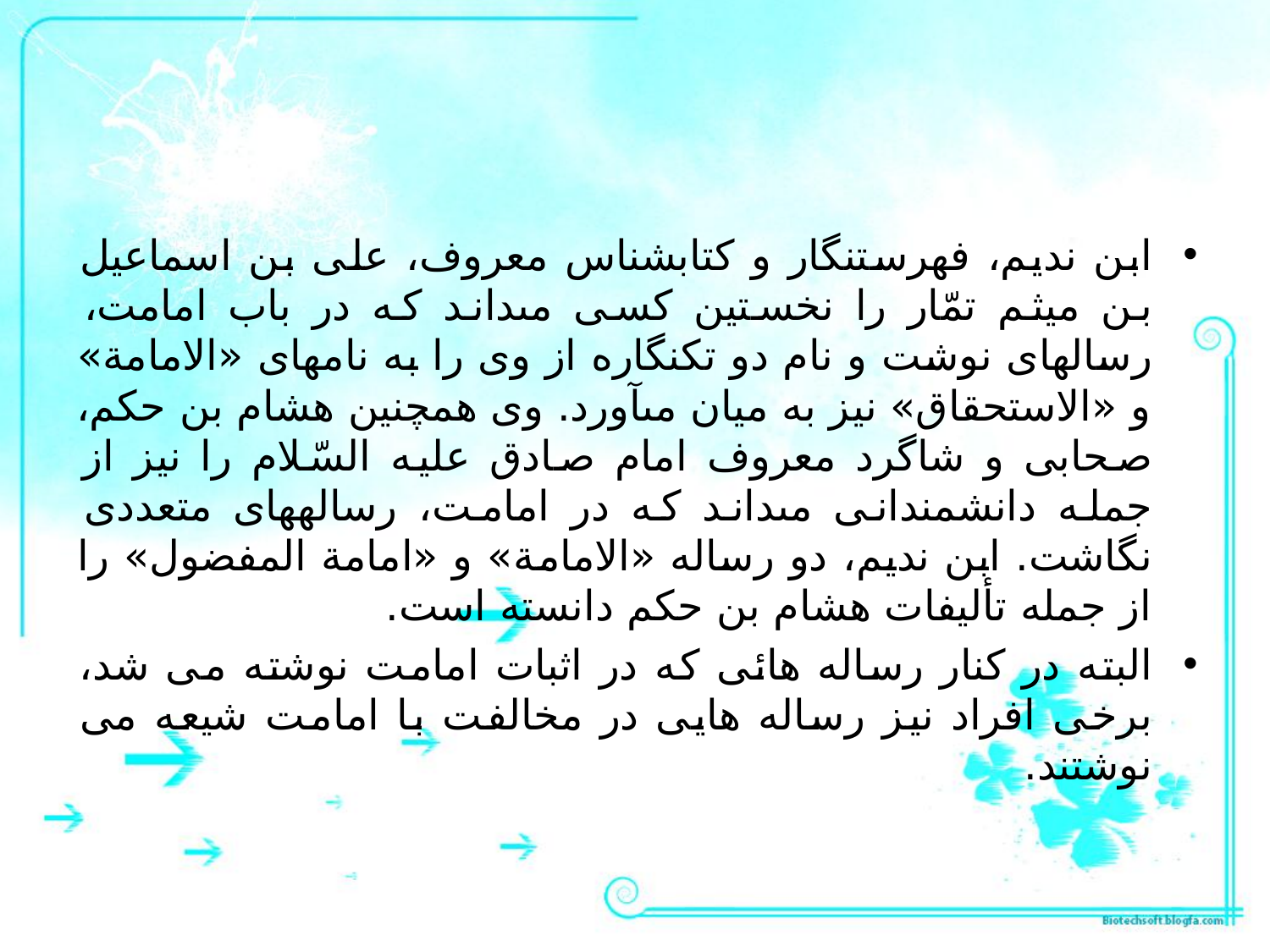

#
ابن نديم، فهرست‏نگار و كتاب‏شناس معروف، على بن اسماعيل بن ميثم تمّار را نخستين كسى مى‏داند كه در باب امامت، رساله‏اى نوشت و نام دو تك‏نگاره از وى را به نامهاى «الامامة» و «الاستحقاق» نيز به ميان مى‏آورد. وى همچنين هشام بن حكم، صحابى و شاگرد معروف امام صادق عليه السّلام را نيز از جمله دانشمندانى مى‏داند كه در امامت، رساله‏هاى متعددى نگاشت. ابن نديم، دو رساله «الامامة» و «امامة المفضول» را از جمله تأليفات هشام بن حكم دانسته است.
البته در کنار رساله هائی که در اثبات امامت نوشته می شد، برخی افراد نیز رساله هایی در مخالفت با امامت شیعه می نوشتند.